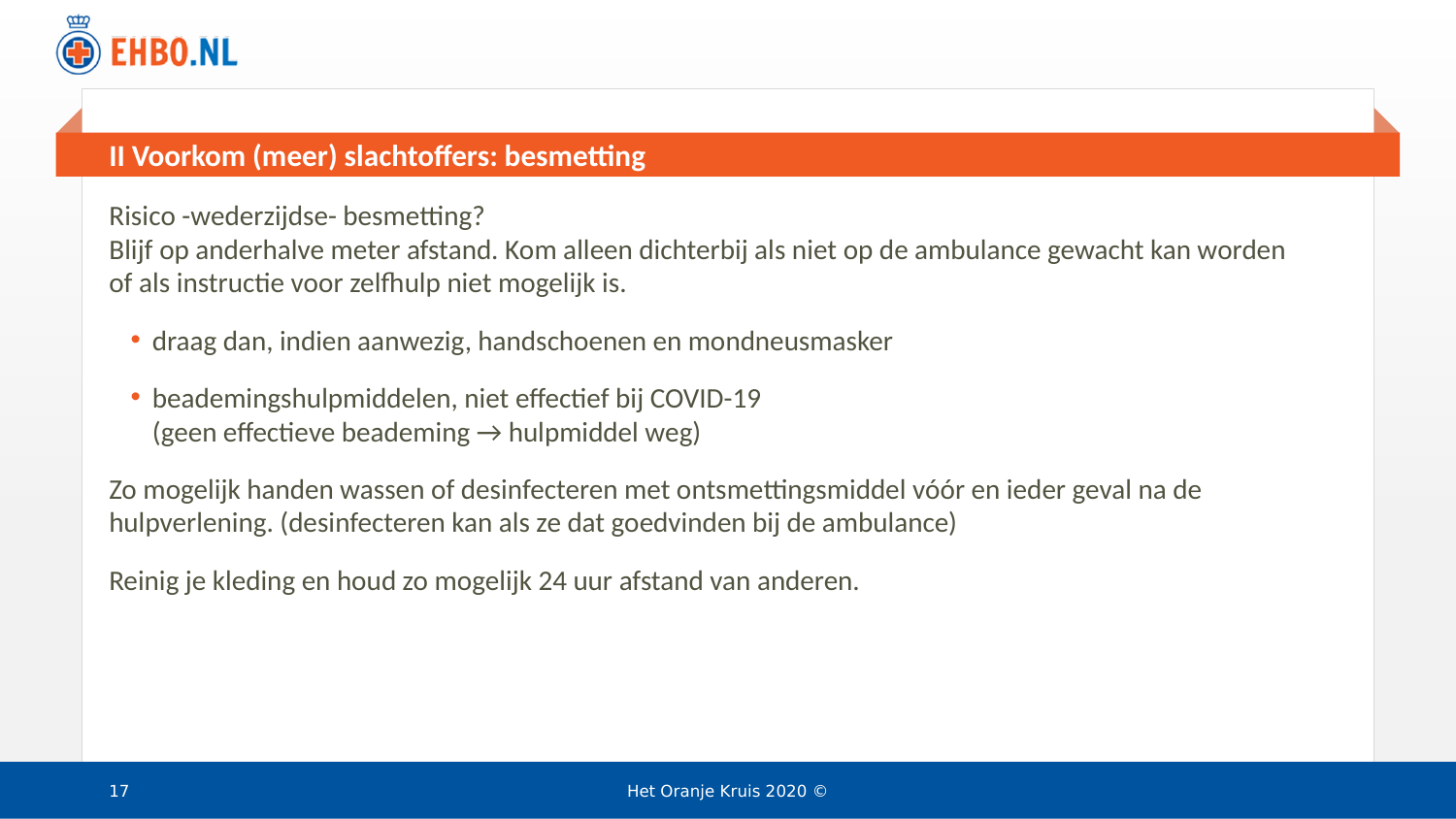

# II Voorkom (meer) slachtoffers: besmetting
Risico -wederzijdse- besmetting?
Blijf op anderhalve meter afstand. Kom alleen dichterbij als niet op de ambulance gewacht kan worden of als instructie voor zelfhulp niet mogelijk is.
draag dan, indien aanwezig, handschoenen en mondneusmasker
beademingshulpmiddelen, niet effectief bij COVID-19
(geen effectieve beademing → hulpmiddel weg)
Zo mogelijk handen wassen of desinfecteren met ontsmettingsmiddel vóór en ieder geval na de hulpverlening. (desinfecteren kan als ze dat goedvinden bij de ambulance)
Reinig je kleding en houd zo mogelijk 24 uur afstand van anderen.
17
Het Oranje Kruis 2020 ©